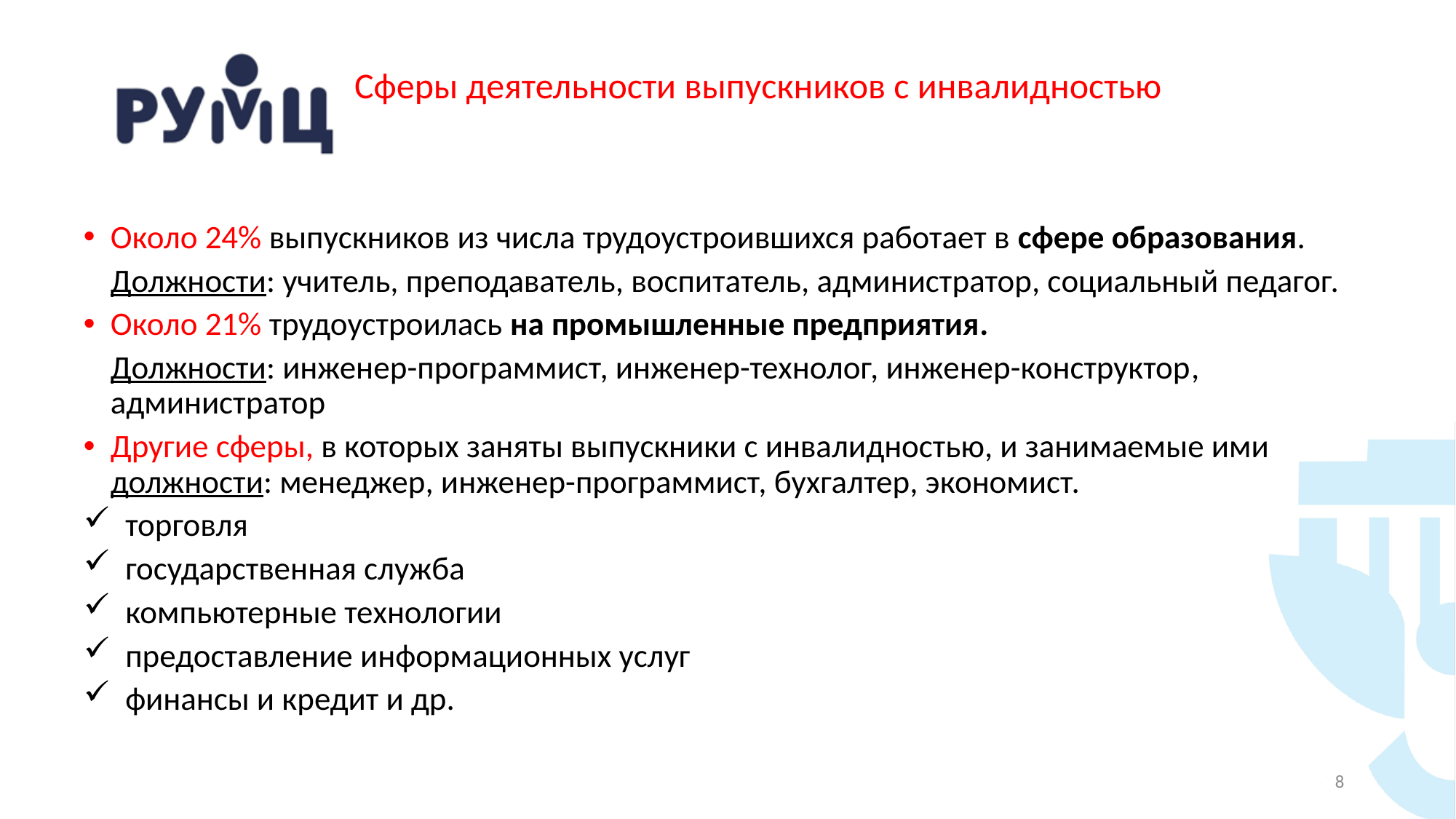

# Сферы деятельности выпускников с инвалидностью

Около 24% выпускников из числа трудоустроившихся работает в сфере образования.
	Должности: учитель, преподаватель, воспитатель, администратор, социальный педагог.
Около 21% трудоустроилась на промышленные предприятия.
	Должности: инженер-программист, инженер-технолог, инженер-конструктор, администратор
Другие сферы, в которых заняты выпускники с инвалидностью, и занимаемые ими должности: менеджер, инженер-программист, бухгалтер, экономист.
  торговля
  государственная служба
  компьютерные технологии
  предоставление информационных услуг
  финансы и кредит и др.

8